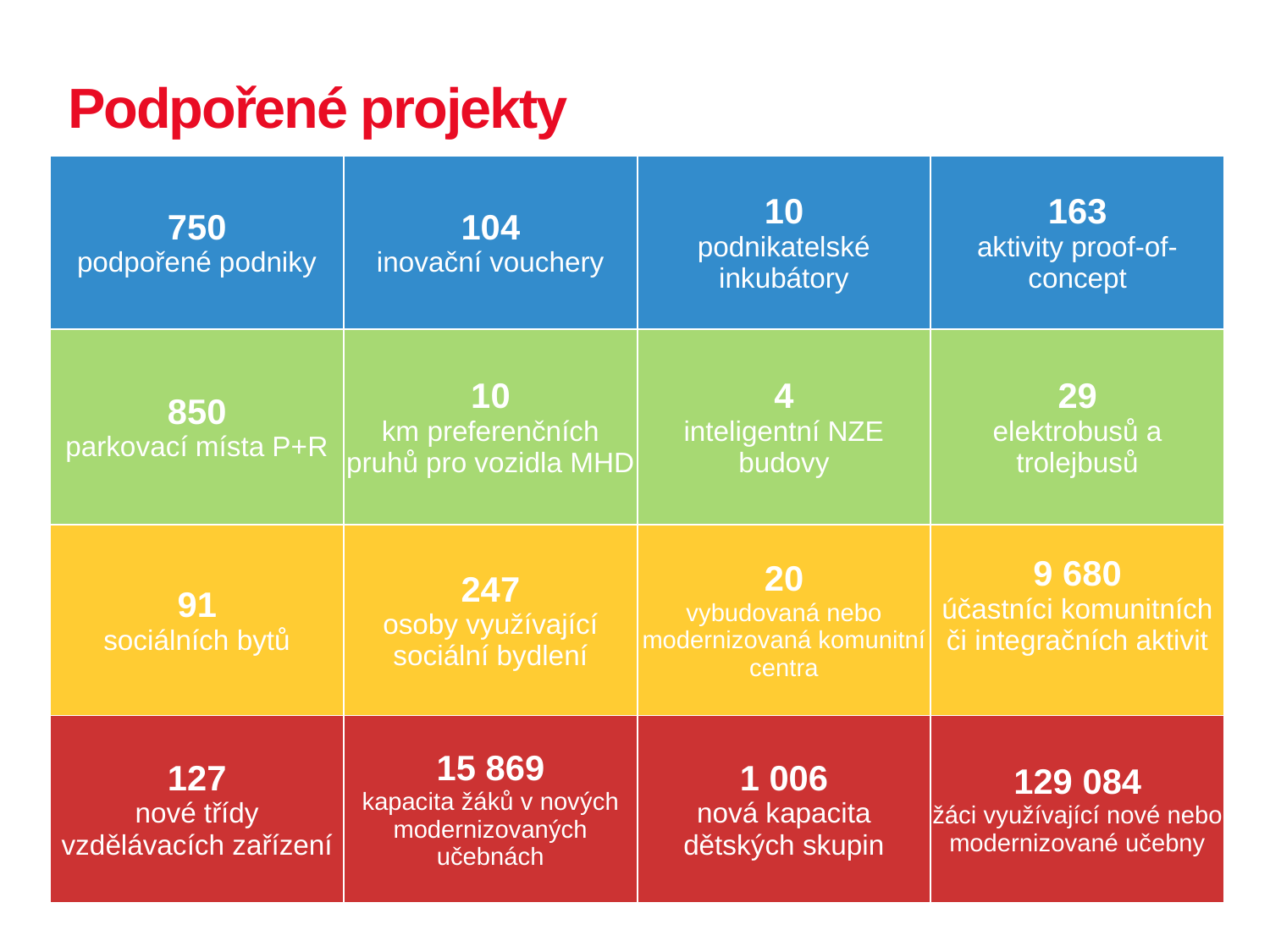

Podpořené projekty
| 750 podpořené podniky | 104 inovační vouchery | 10 podnikatelské inkubátory | 163 aktivity proof-of-concept |
| --- | --- | --- | --- |
| 850 parkovací místa P+R | 10 km preferenčních pruhů pro vozidla MHD | 4 inteligentní NZE budovy | 29 elektrobusů a trolejbusů |
| 91 sociálních bytů | 247 osoby využívající sociální bydlení | 20 vybudovaná nebo modernizovaná komunitní centra | 9 680 účastníci komunitních či integračních aktivit |
| 127 nové třídy vzdělávacích zařízení | 15 869 kapacita žáků v nových modernizovaných učebnách | 1 006 nová kapacita dětských skupin | 129 084 žáci využívající nové nebo modernizované učebny |